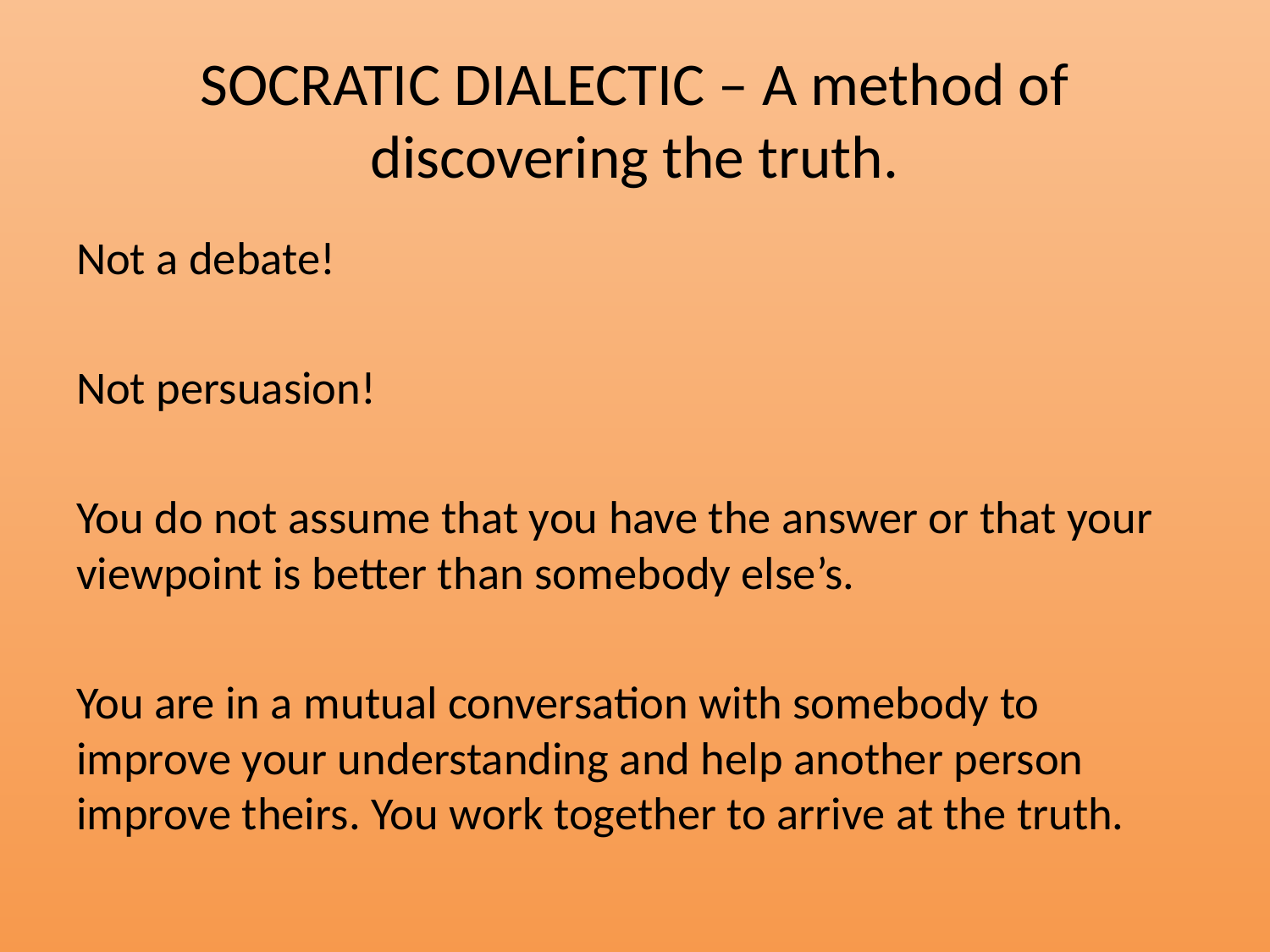

# SOCRATIC DIALECTIC – A method of discovering the truth.
Not a debate!

Not persuasion!

You do not assume that you have the answer or that your viewpoint is better than somebody else’s.

You are in a mutual conversation with somebody to improve your understanding and help another person improve theirs. You work together to arrive at the truth.